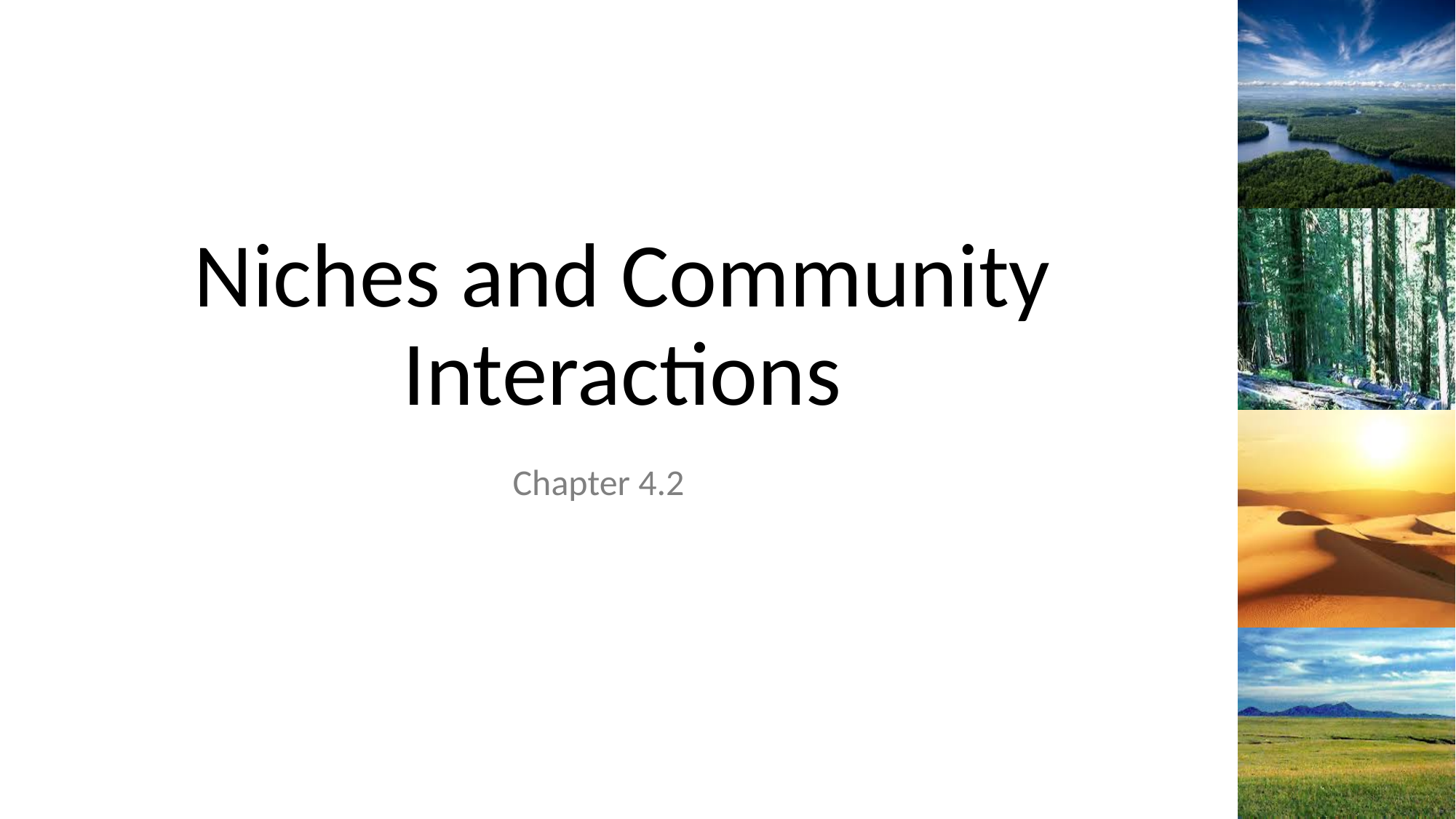

# Niches and Community Interactions
Chapter 4.2